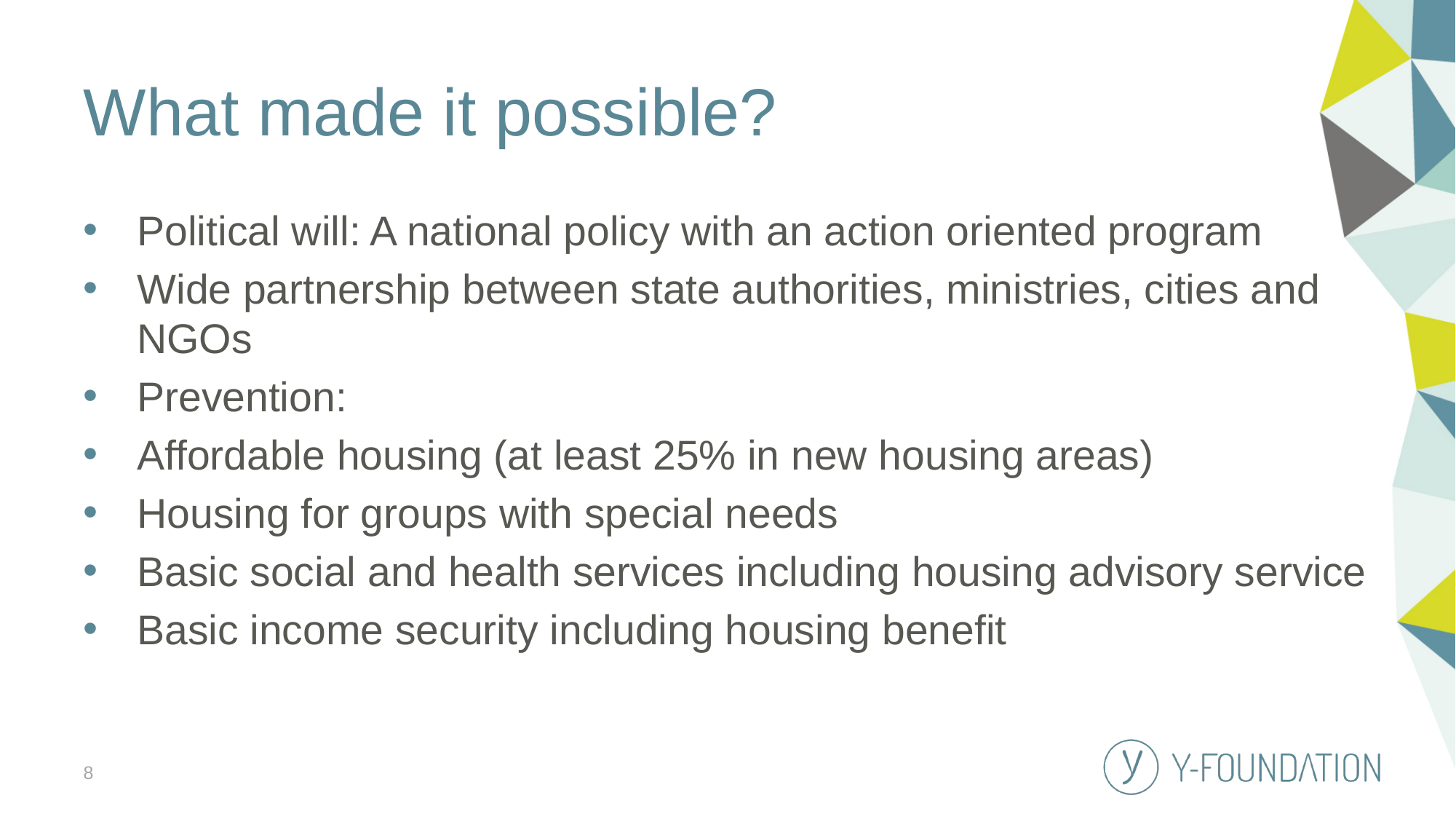

# What made it possible?
Political will: A national policy with an action oriented program
Wide partnership between state authorities, ministries, cities and NGOs
Prevention:
Affordable housing (at least 25% in new housing areas)
Housing for groups with special needs
Basic social and health services including housing advisory service
Basic income security including housing benefit